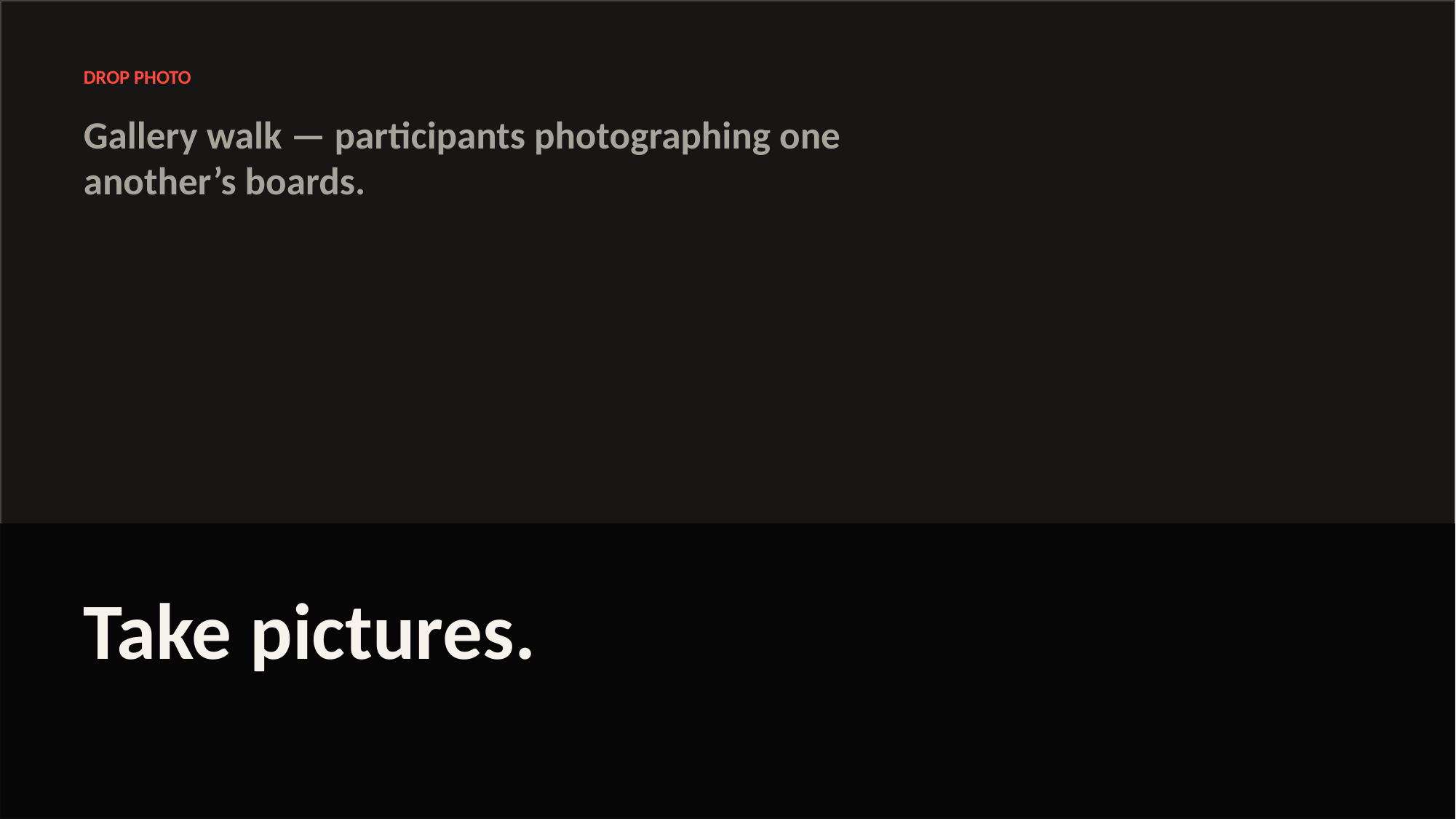

DROP PHOTO
Gallery walk — participants photographing one another’s boards.

Take pictures.